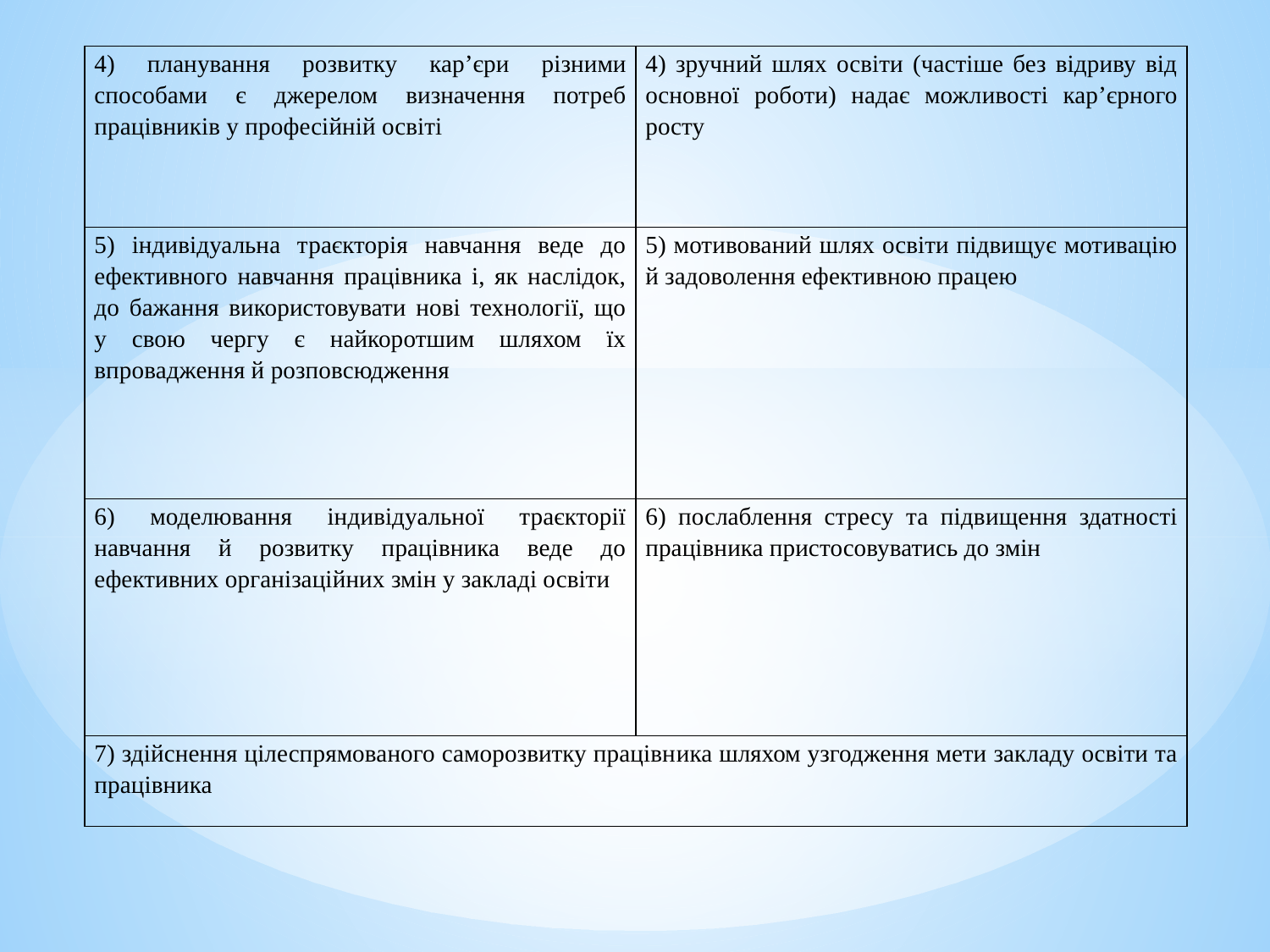

| 4) планування розвитку кар’єри різними способами є джерелом визначення потреб працівників у професійній освіті | 4) зручний шлях освіти (частіше без відриву від основної роботи) надає можливості кар’єрного росту |
| --- | --- |
| 5) індивідуальна траєкторія навчання веде до ефективного навчання працівника і, як наслідок, до бажання використовувати нові технології, що у свою чергу є найкоротшим шляхом їх впровадження й розповсюдження | 5) мотивований шлях освіти підвищує мотивацію й задоволення ефективною працею |
| 6) моделювання індивідуальної траєкторії навчання й розвитку працівника веде до ефективних організаційних змін у закладі освіти | 6) послаблення стресу та підвищення здатності працівника пристосовуватись до змін |
| 7) здійснення цілеспрямованого саморозвитку працівника шляхом узгодження мети закладу освіти та працівника |  |